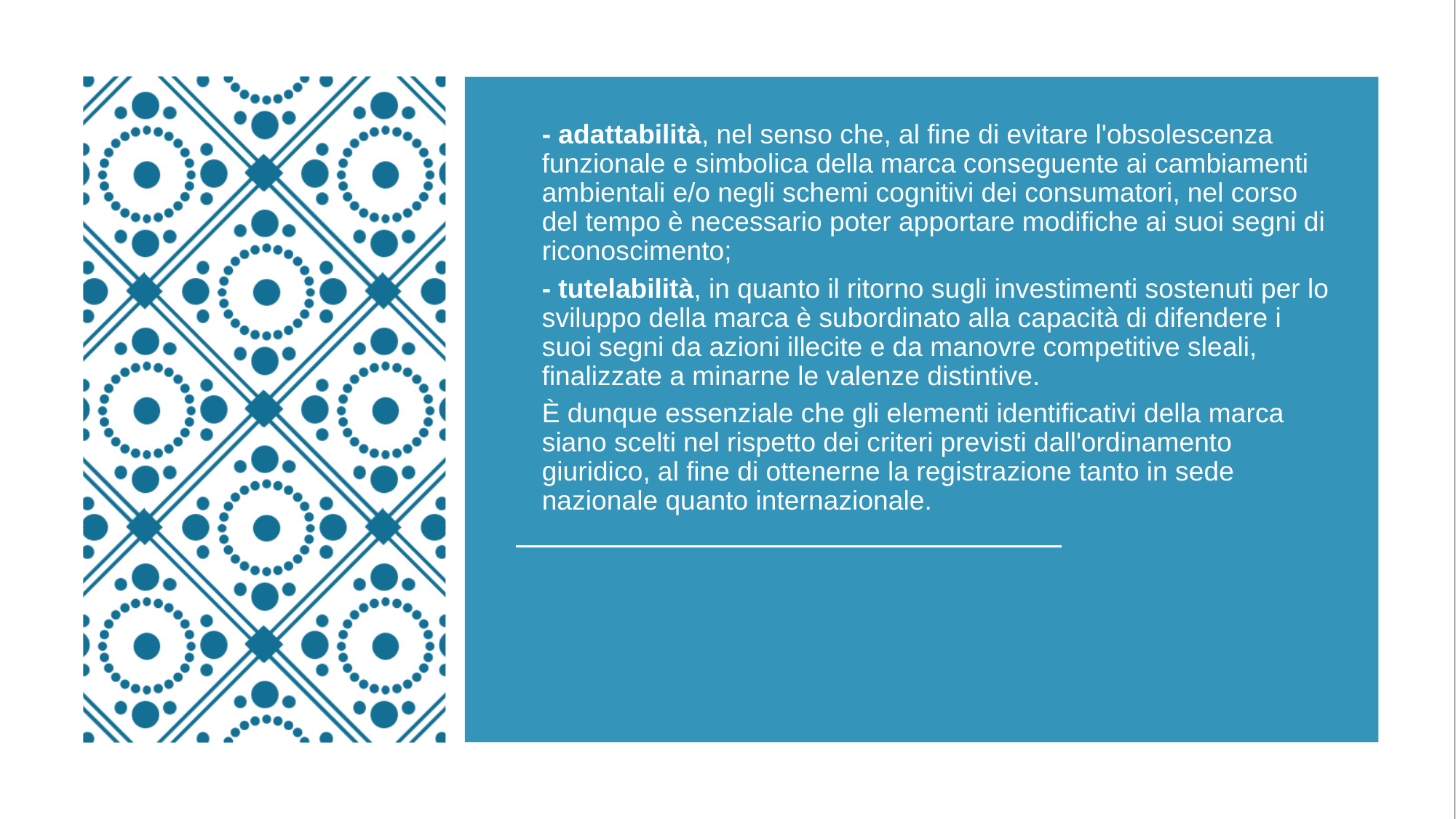

- adattabilità, nel senso che, al fine di evitare l'obsolescenza funzionale e simbolica della marca conseguente ai cambiamenti ambientali e/o negli schemi cognitivi dei consumatori, nel corso del tempo è necessario poter apportare modifiche ai suoi segni di riconoscimento;
- tutelabilità, in quanto il ritorno sugli investimenti sostenuti per lo sviluppo della marca è subordinato alla capacità di difendere i suoi segni da azioni illecite e da manovre competitive sleali, finalizzate a minarne le valenze distintive.
È dunque essenziale che gli elementi identificativi della marca siano scelti nel rispetto dei criteri previsti dall'ordinamento giuridico, al fine di ottenerne la registrazione tanto in sede nazionale quanto internazionale.